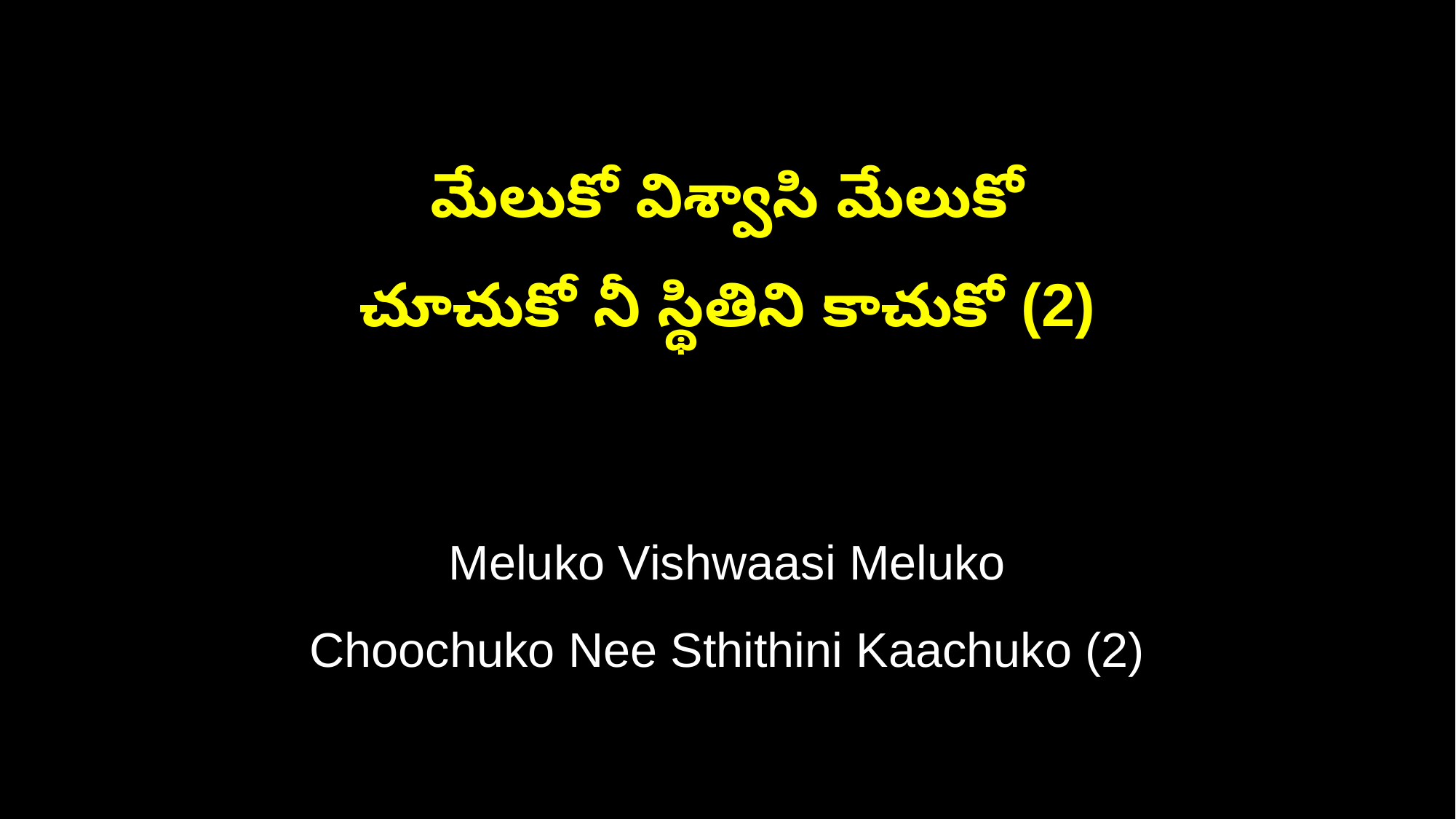

మేలుకో విశ్వాసి మేలుకో
చూచుకో నీ స్థితిని కాచుకో (2)
Meluko Vishwaasi Meluko
Choochuko Nee Sthithini Kaachuko (2)